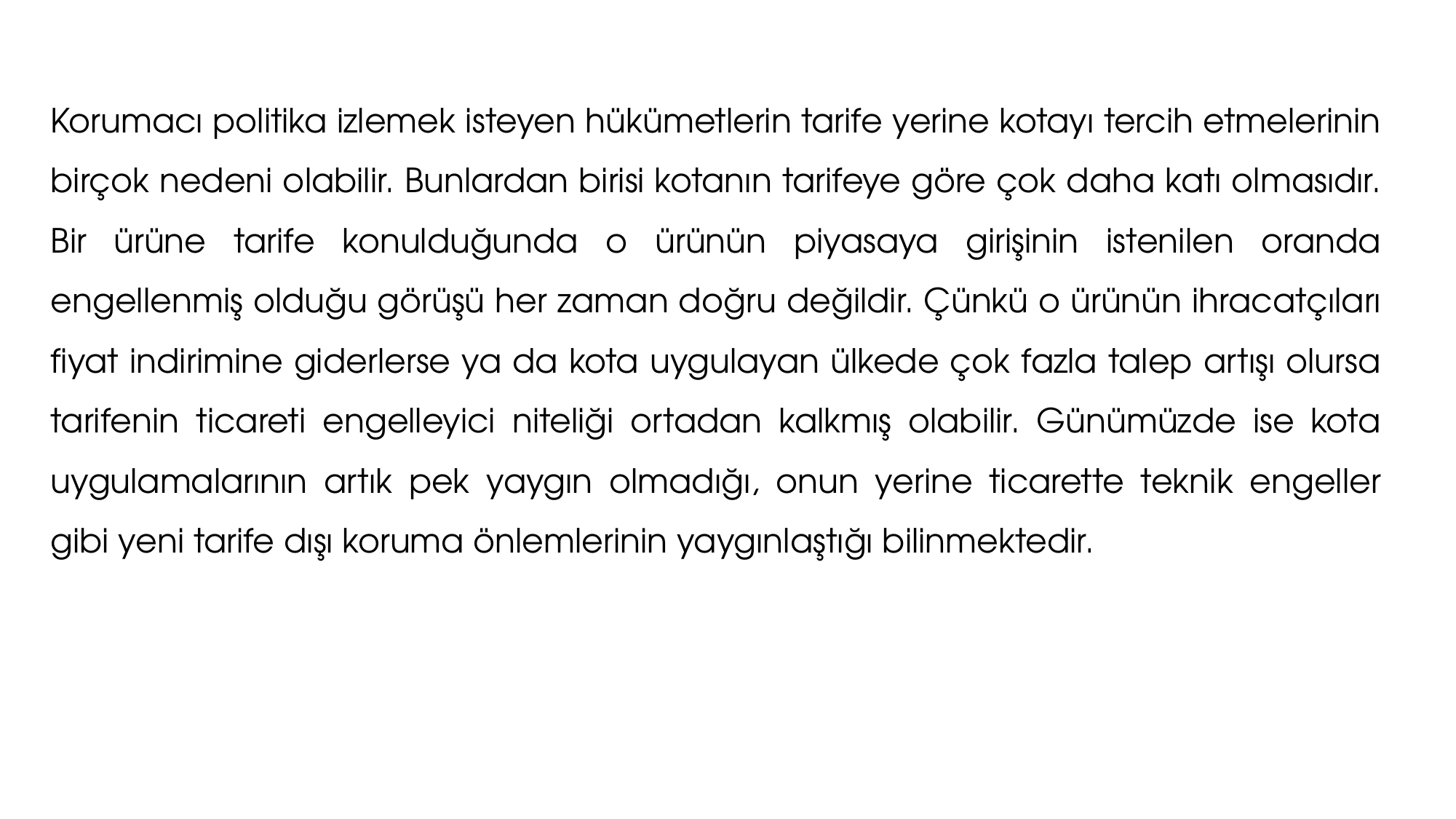

Korumacı politika izlemek isteyen hükümetlerin tarife yerine kotayı tercih etmelerinin birçok nedeni olabilir. Bunlardan birisi kotanın tarifeye göre çok daha katı olmasıdır. Bir ürüne tarife konulduğunda o ürünün piyasaya girişinin istenilen oranda engellenmiş olduğu görüşü her zaman doğru değildir. Çünkü o ürünün ihracatçıları fiyat indirimine giderlerse ya da kota uygulayan ülkede çok fazla talep artışı olursa tarifenin ticareti engelleyici niteliği ortadan kalkmış olabilir. Günümüzde ise kota uygulamalarının artık pek yaygın olmadığı, onun yerine ticarette teknik engeller gibi yeni tarife dışı koruma önlemlerinin yaygınlaştığı bilinmektedir.